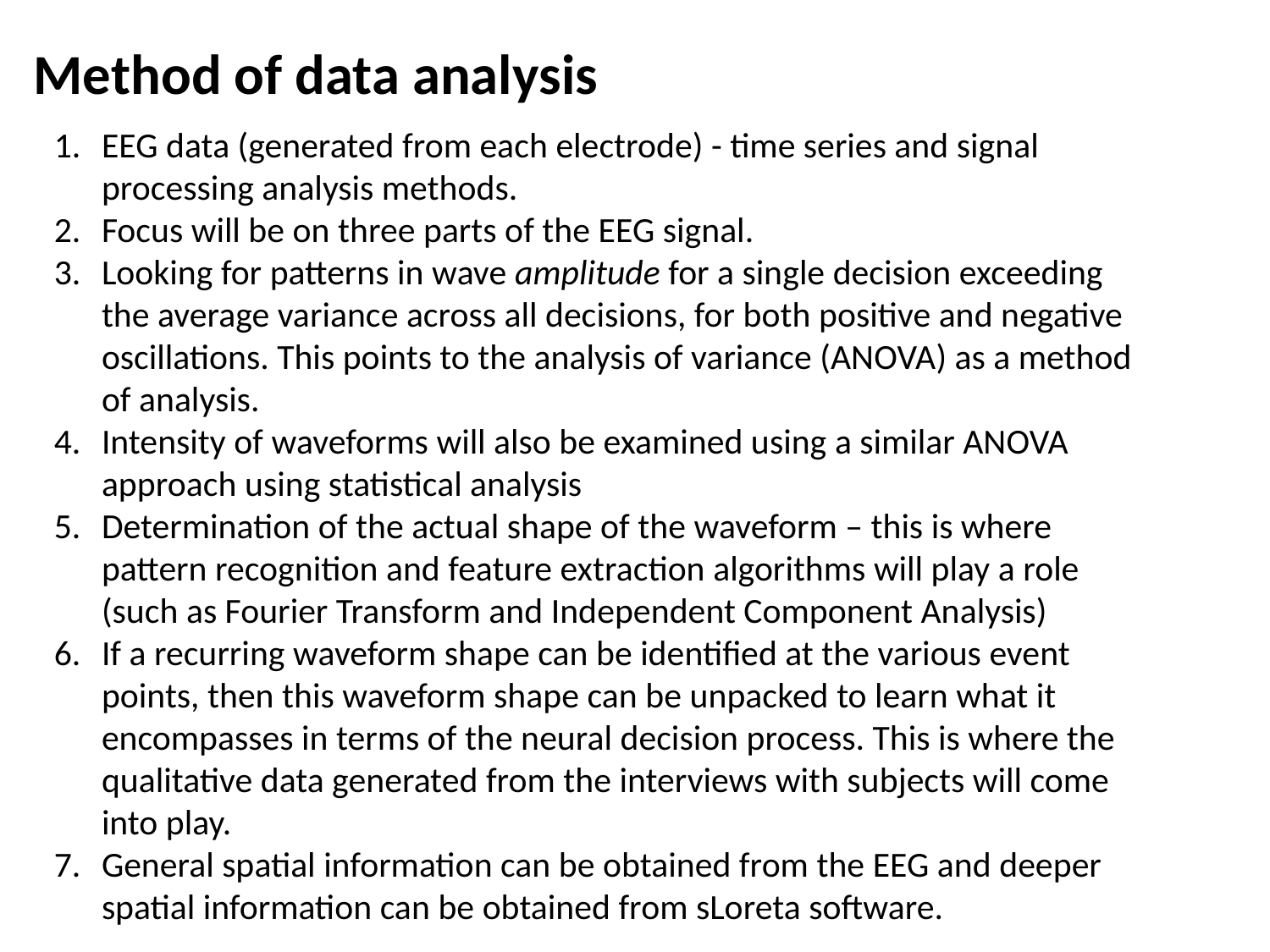

Method of data analysis
EEG data (generated from each electrode) - time series and signal processing analysis methods.
Focus will be on three parts of the EEG signal.
Looking for patterns in wave amplitude for a single decision exceeding the average variance across all decisions, for both positive and negative oscillations. This points to the analysis of variance (ANOVA) as a method of analysis.
Intensity of waveforms will also be examined using a similar ANOVA approach using statistical analysis
Determination of the actual shape of the waveform – this is where pattern recognition and feature extraction algorithms will play a role (such as Fourier Transform and Independent Component Analysis)
If a recurring waveform shape can be identified at the various event points, then this waveform shape can be unpacked to learn what it encompasses in terms of the neural decision process. This is where the qualitative data generated from the interviews with subjects will come into play.
General spatial information can be obtained from the EEG and deeper spatial information can be obtained from sLoreta software.